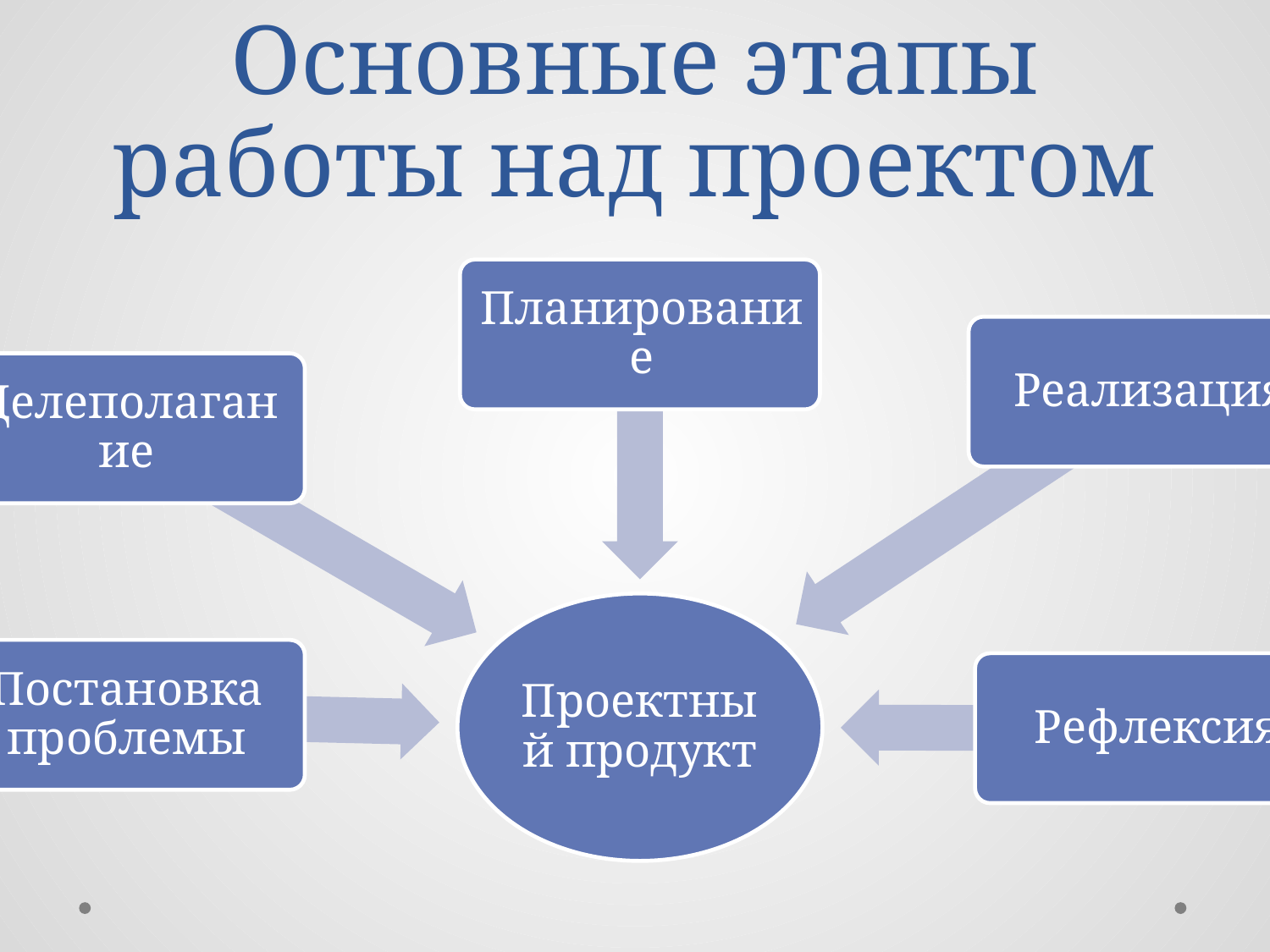

# Основные этапы работы над проектом
Проектный продукт
Постановка проблемы
Целеполагание
Планирование
Реализация
Рефлексия